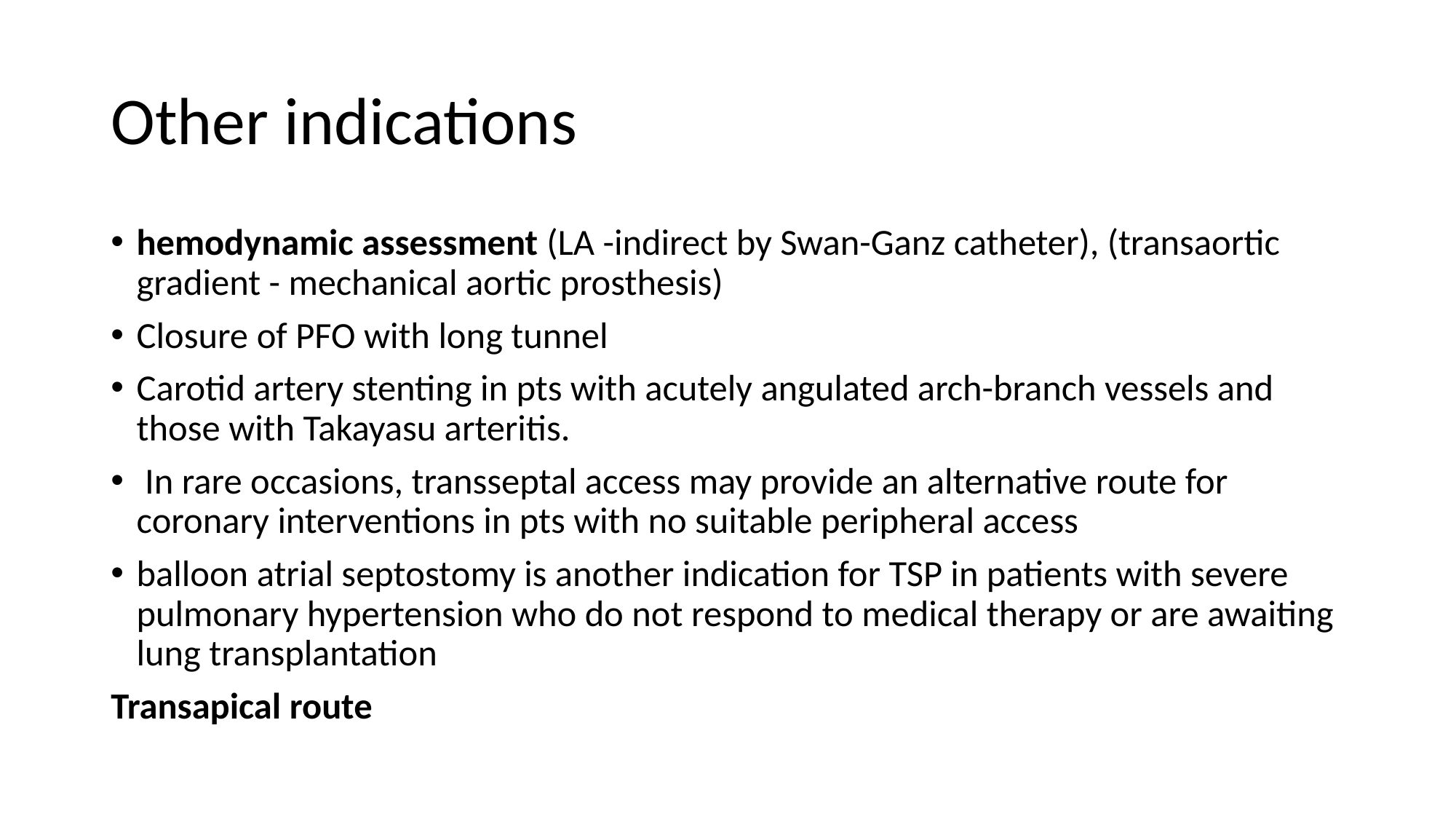

# Other indications
hemodynamic assessment (LA -indirect by Swan-Ganz catheter), (transaortic gradient - mechanical aortic prosthesis)
Closure of PFO with long tunnel
Carotid artery stenting in pts with acutely angulated arch-branch vessels and those with Takayasu arteritis.
 In rare occasions, transseptal access may provide an alternative route for coronary interventions in pts with no suitable peripheral access
balloon atrial septostomy is another indication for TSP in patients with severe pulmonary hypertension who do not respond to medical therapy or are awaiting lung transplantation
Transapical route